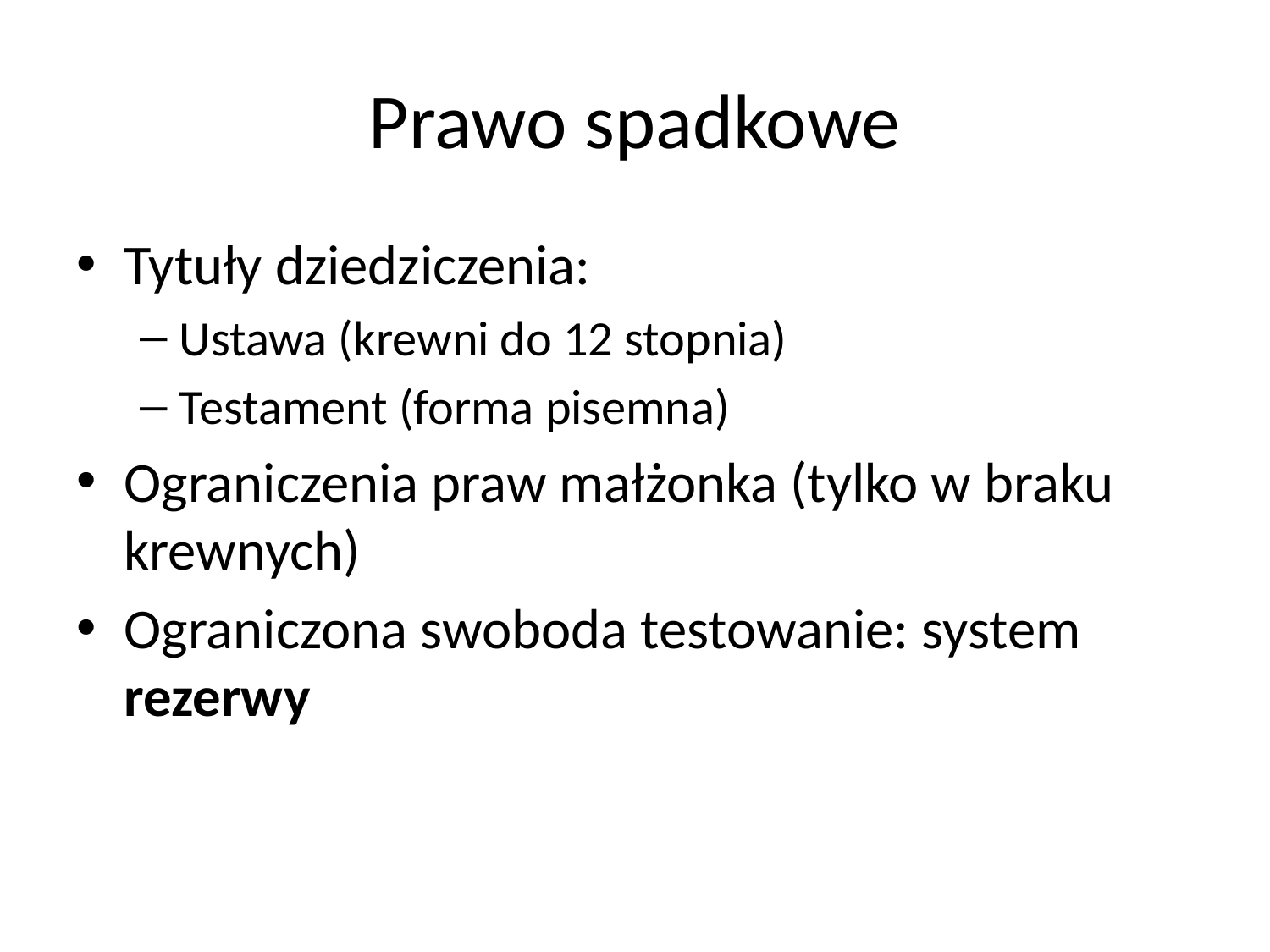

# Prawo spadkowe
Tytuły dziedziczenia:
Ustawa (krewni do 12 stopnia)
Testament (forma pisemna)
Ograniczenia praw małżonka (tylko w braku krewnych)
Ograniczona swoboda testowanie: system rezerwy